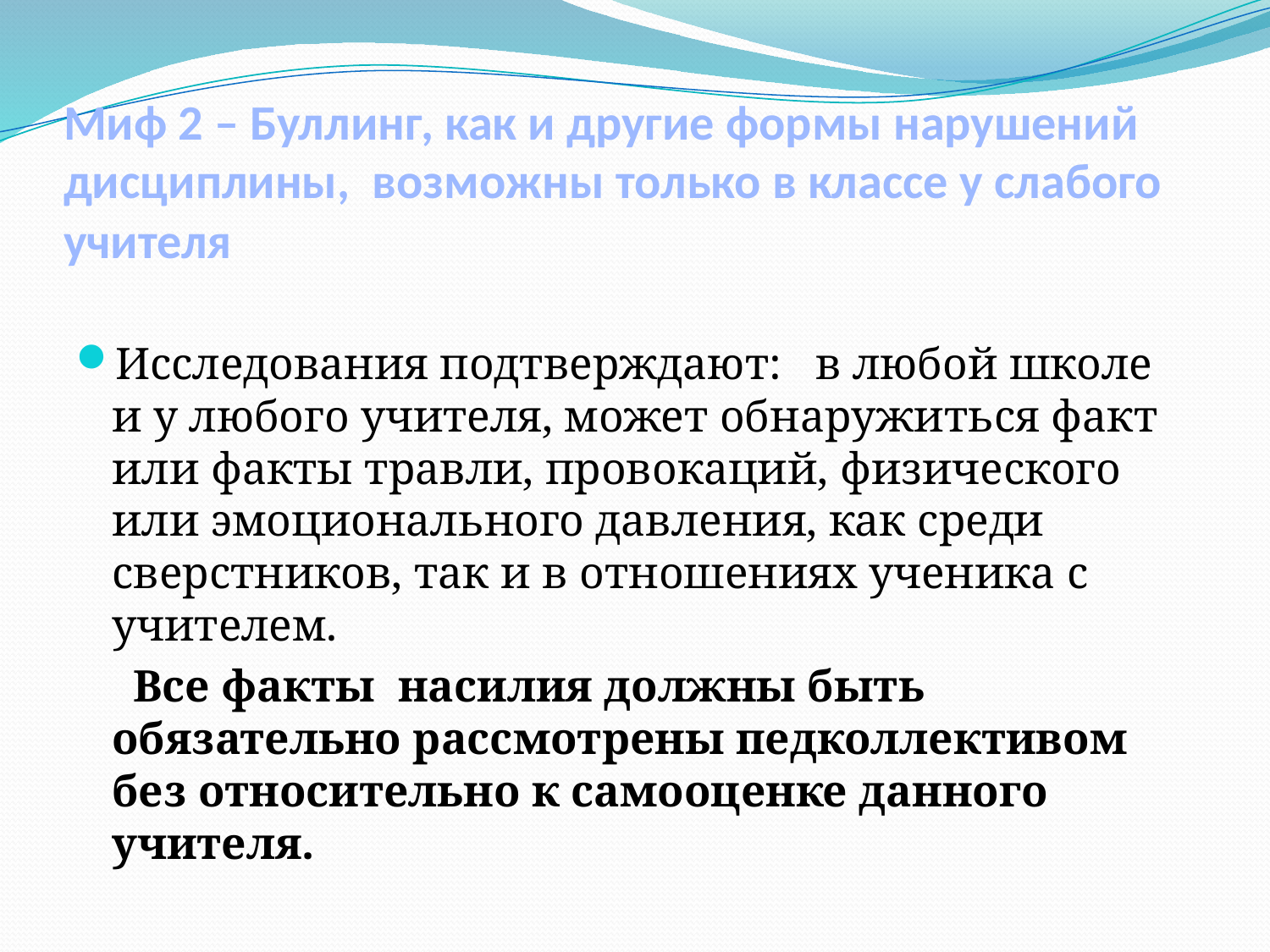

# Миф 2 – Буллинг, как и другие формы нарушений дисциплины,  возможны только в классе у слабого учителя

Исследования подтверждают:   в любой школе и у любого учителя, может обнаружиться факт или факты травли, провокаций, физического или эмоционального давления, как среди сверстников, так и в отношениях ученика с учителем.
     Все факты  насилия должны быть обязательно рассмотрены педколлективом без относительно к самооценке данного учителя.